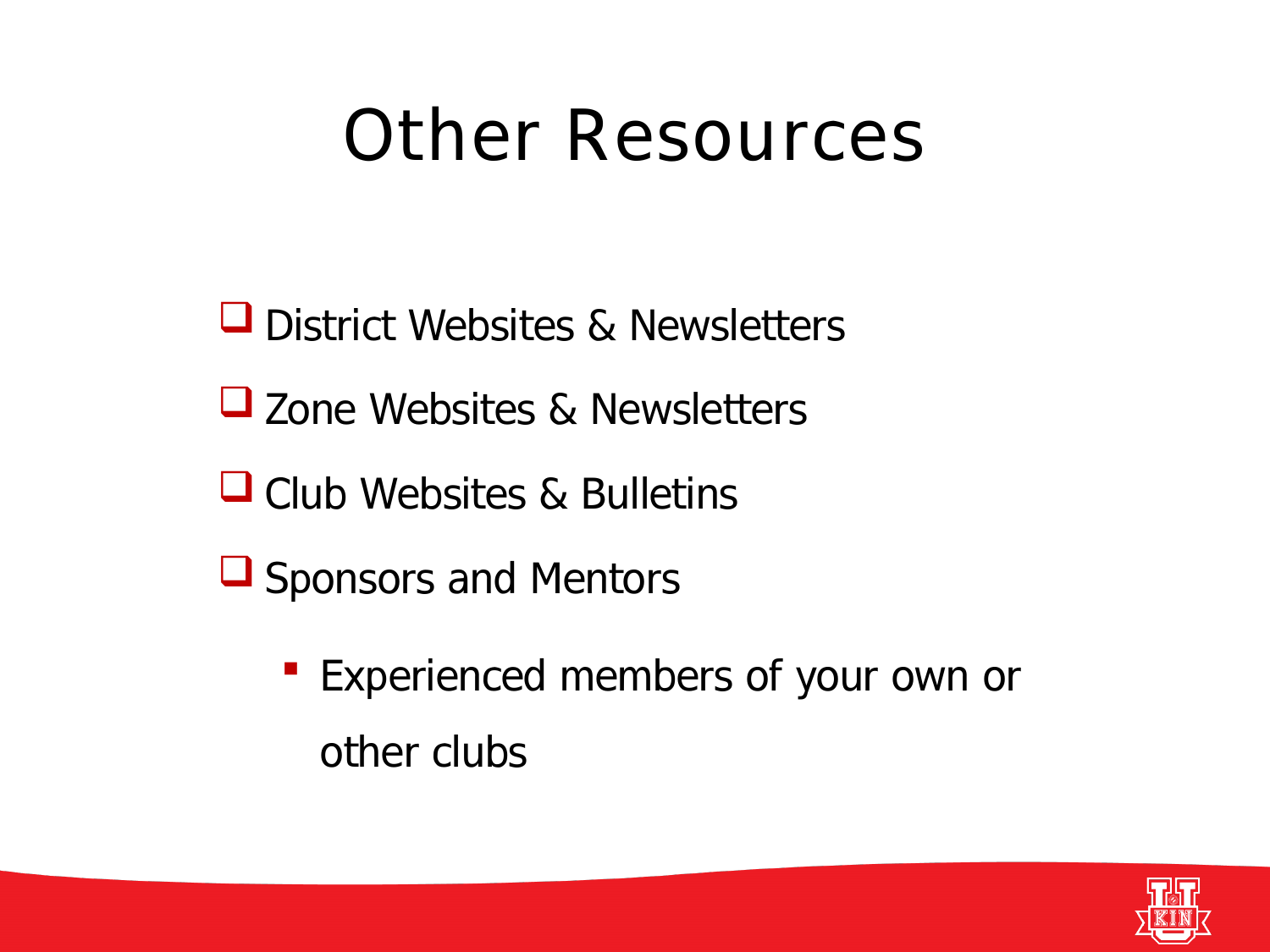

# Other Resources
District Websites & Newsletters
Zone Websites & Newsletters
Club Websites & Bulletins
Sponsors and Mentors
Experienced members of your own or other clubs